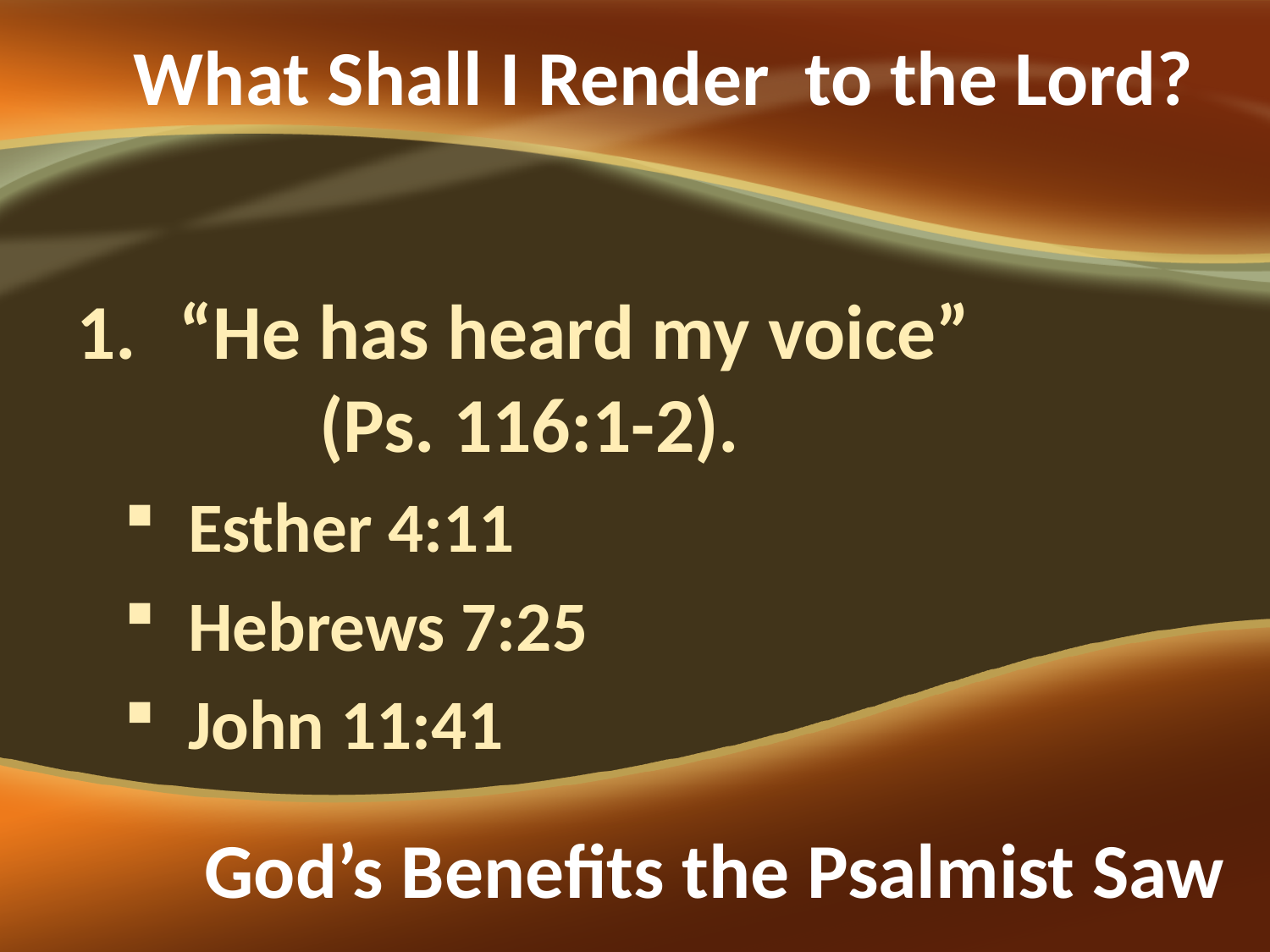

# What Shall I Render  to the Lord?
“He has heard my voice”                     (Ps. 116:1-2).
Esther 4:11
Hebrews 7:25
John 11:41

God’s Benefits the Psalmist Saw